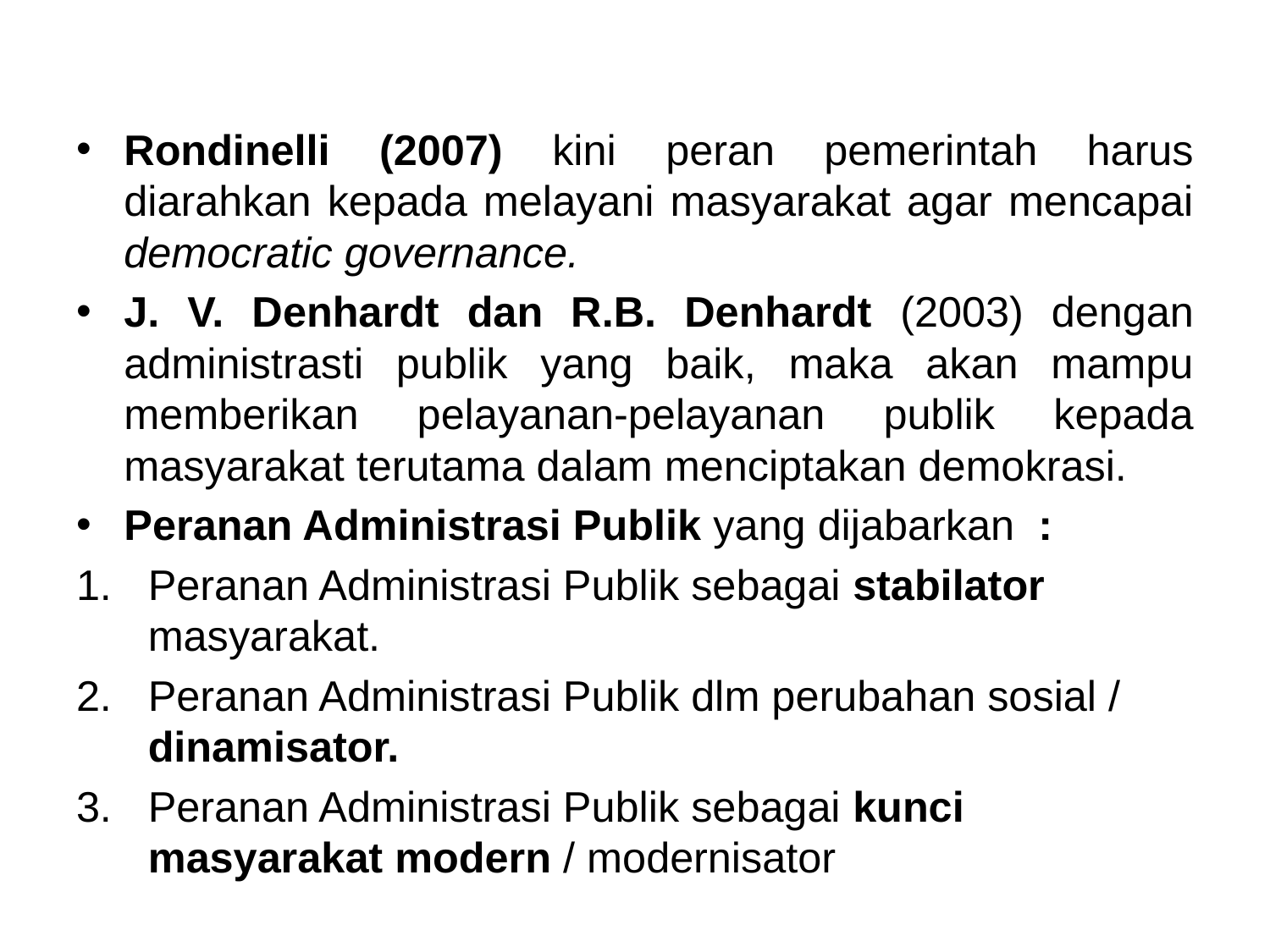

#
Rondinelli (2007) kini peran pemerintah harus diarahkan kepada melayani masyarakat agar mencapai democratic governance.
J. V. Denhardt dan R.B. Denhardt (2003) dengan administrasti publik yang baik, maka akan mampu memberikan pelayanan-pelayanan publik kepada masyarakat terutama dalam menciptakan demokrasi.
Peranan Administrasi Publik yang dijabarkan  :
Peranan Administrasi Publik sebagai stabilator masyarakat.
Peranan Administrasi Publik dlm perubahan sosial / dinamisator.
Peranan Administrasi Publik sebagai kunci masyarakat modern / modernisator